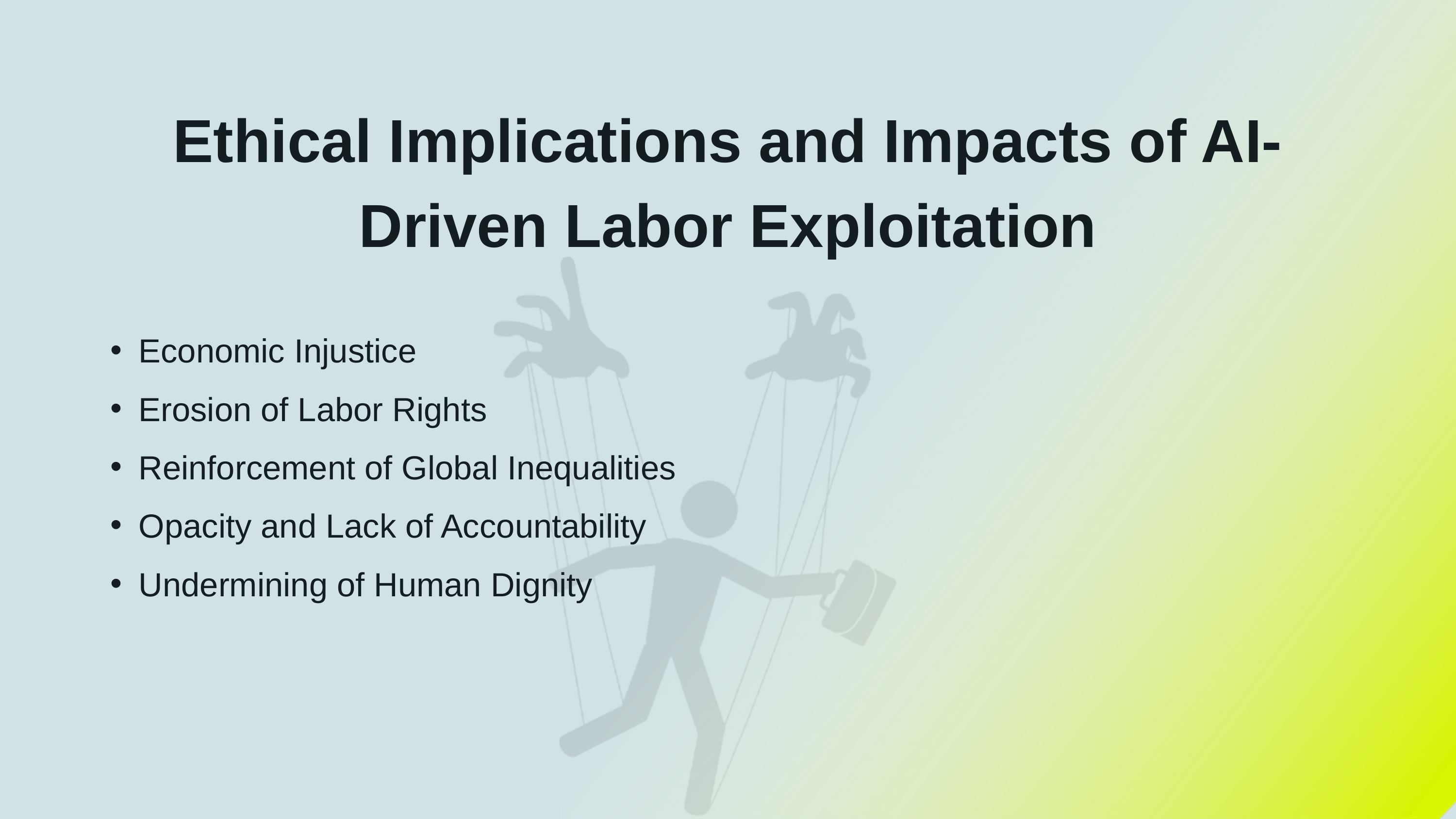

Ethical Implications and Impacts of AI-Driven Labor Exploitation

Economic Injustice
Erosion of Labor Rights
Reinforcement of Global Inequalities
Opacity and Lack of Accountability
Undermining of Human Dignity